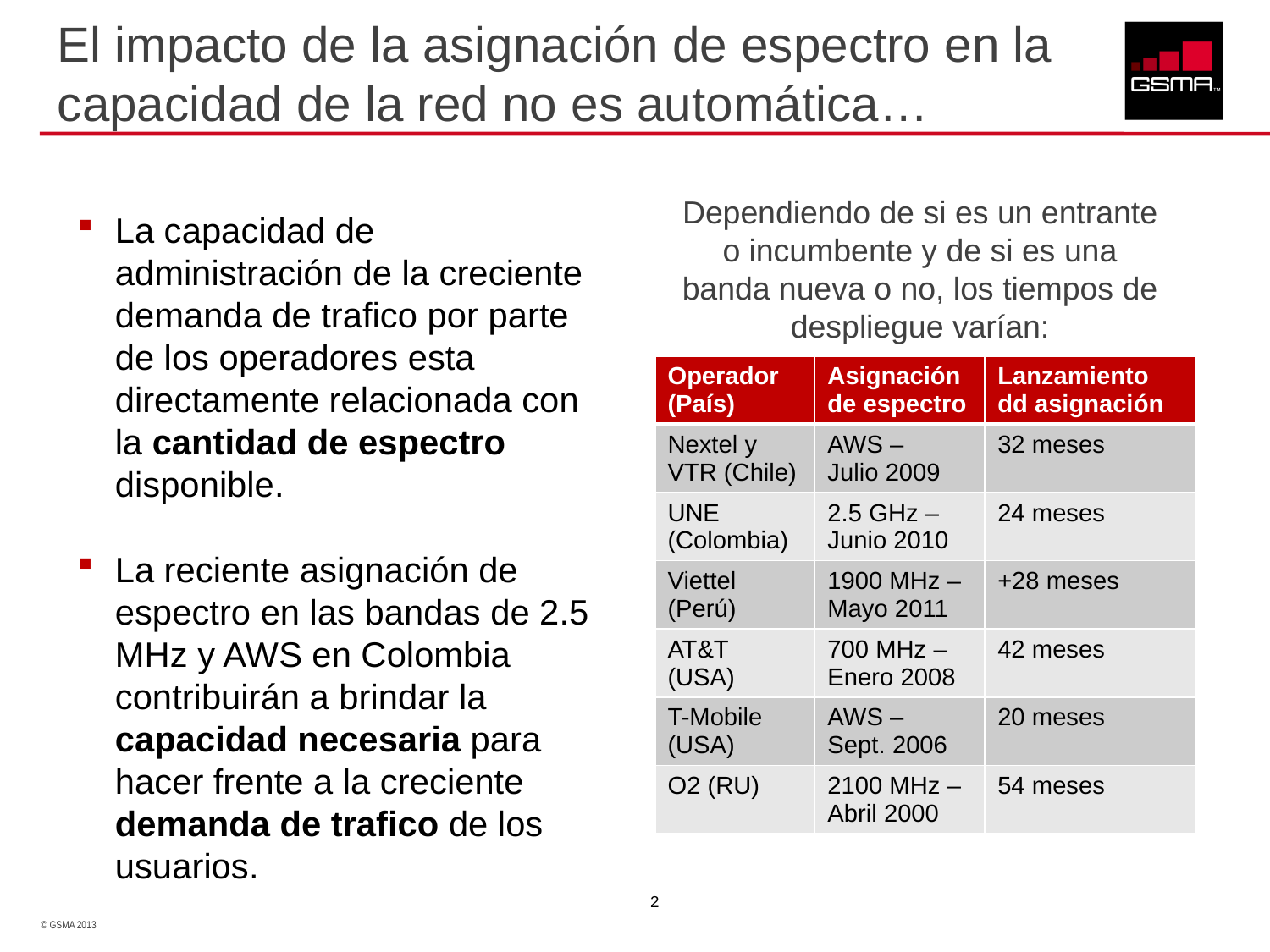

# El impacto de la asignación de espectro en la capacidad de la red no es automática…
Dependiendo de si es un entrante o incumbente y de si es una banda nueva o no, los tiempos de despliegue varían:
La capacidad de administración de la creciente demanda de trafico por parte de los operadores esta directamente relacionada con la cantidad de espectro disponible.

La reciente asignación de espectro en las bandas de 2.5 MHz y AWS en Colombia contribuirán a brindar la capacidad necesaria para hacer frente a la creciente demanda de trafico de los usuarios.
| Operador (País) | Asignación de espectro | Lanzamiento dd asignación |
| --- | --- | --- |
| Nextel y VTR (Chile) | AWS – Julio 2009 | 32 meses |
| UNE (Colombia) | 2.5 GHz – Junio 2010 | 24 meses |
| Viettel (Perú) | 1900 MHz – Mayo 2011 | +28 meses |
| AT&T (USA) | 700 MHz – Enero 2008 | 42 meses |
| T-Mobile (USA) | AWS – Sept. 2006 | 20 meses |
| O2 (RU) | 2100 MHz – Abril 2000 | 54 meses |